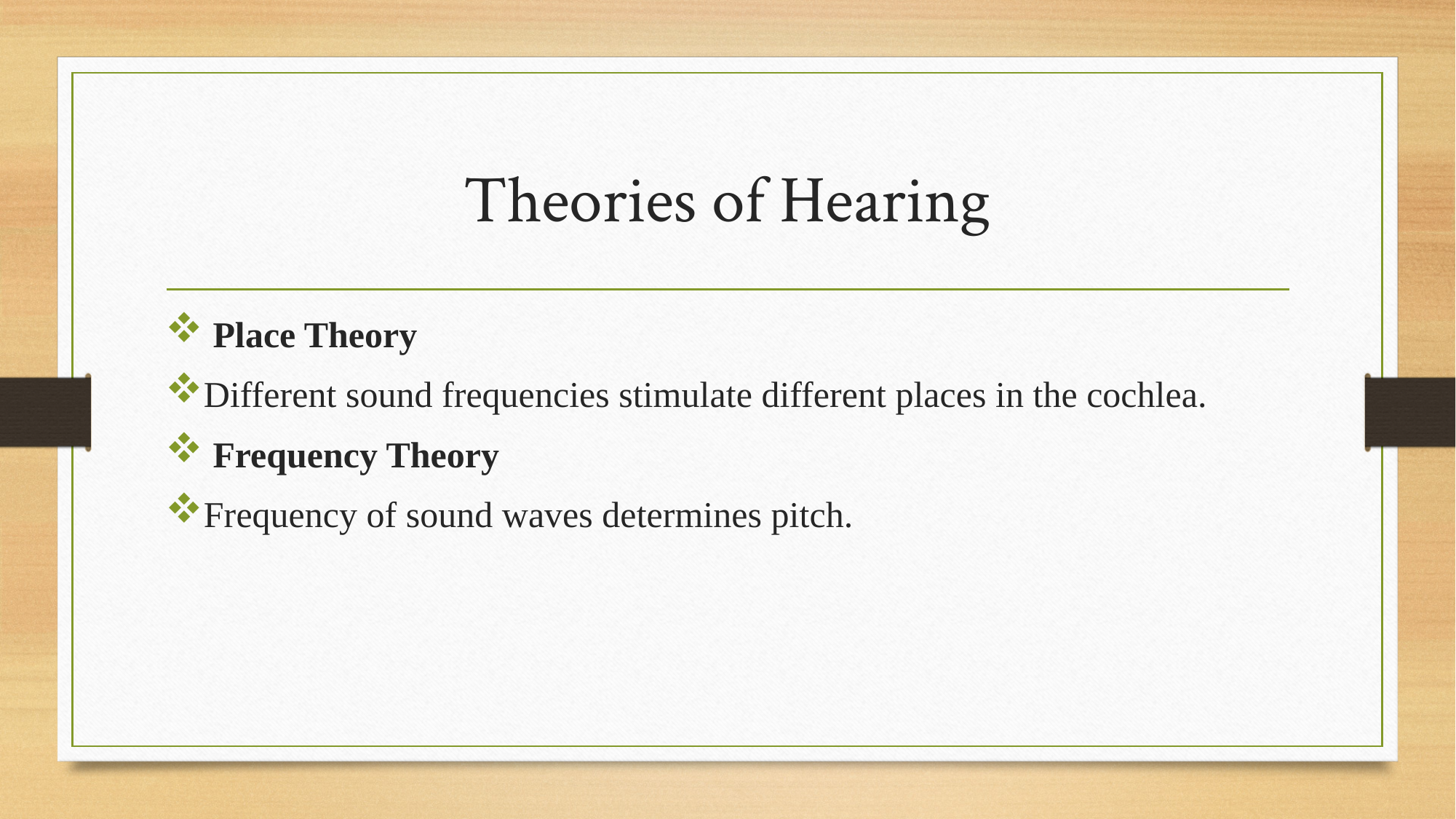

# Theories of Hearing
 Place Theory
Different sound frequencies stimulate different places in the cochlea.
 Frequency Theory
Frequency of sound waves determines pitch.